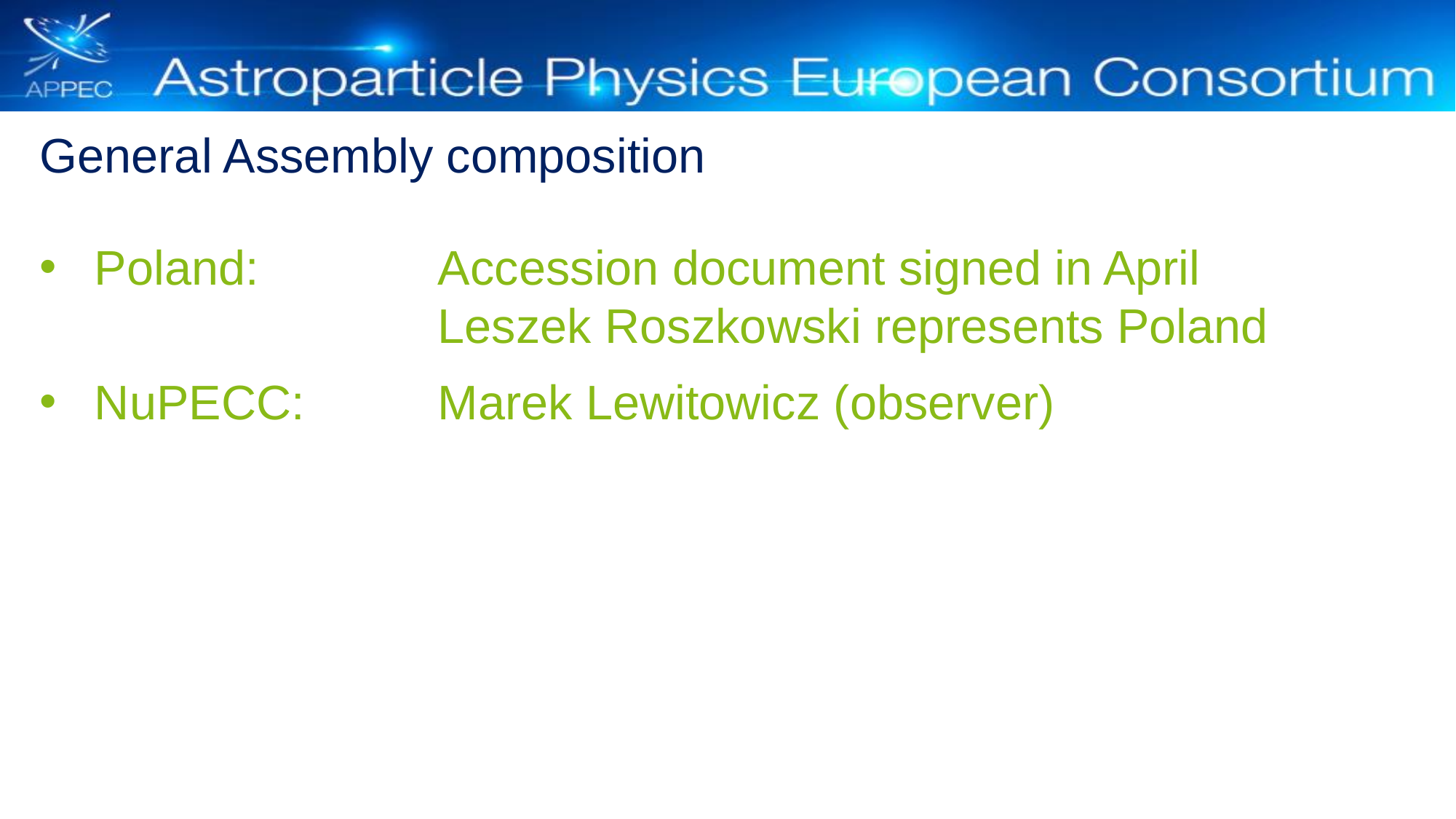

General Assembly composition
Poland: 	Accession document signed in April
	Leszek Roszkowski represents Poland
NuPECC:	Marek Lewitowicz (observer)